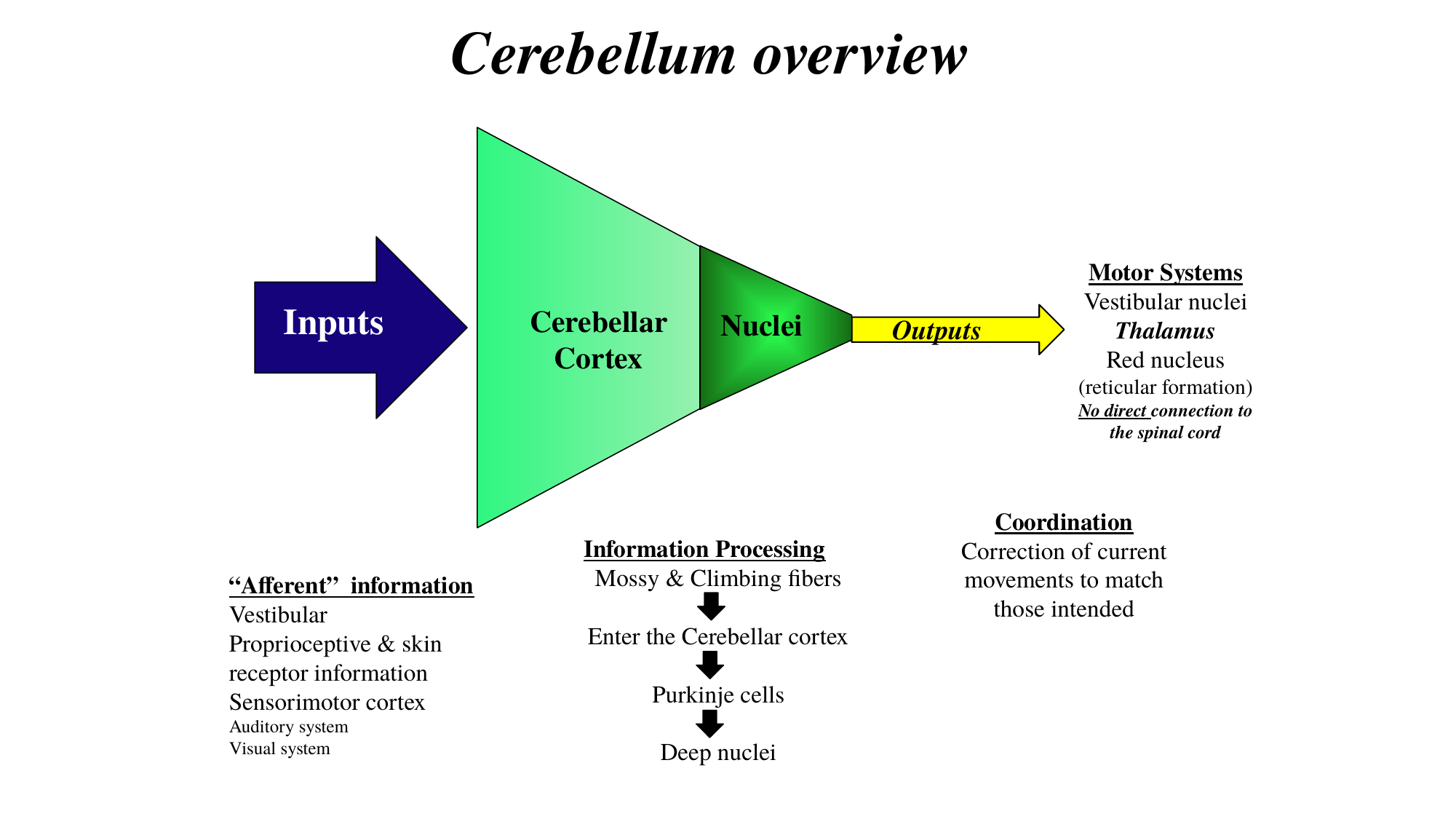

Cerebellum overview

  Inputs

Cerebellar Cortex
Nuclei

Outputs
Motor Systems
Vestibular nuclei
Thalamus
Red nucleus
(reticular formation)
No direct connection to the spinal cord
Coordination
Correction of current movements to match
those intended
Information Processing
Mossy & Climbing fibers

Enter the Cerebellar cortex

Purkinje cells

Deep nuclei

“Afferent”  information
Vestibular
Proprioceptive & skin receptor information
Sensorimotor cortex
Auditory system
Visual system